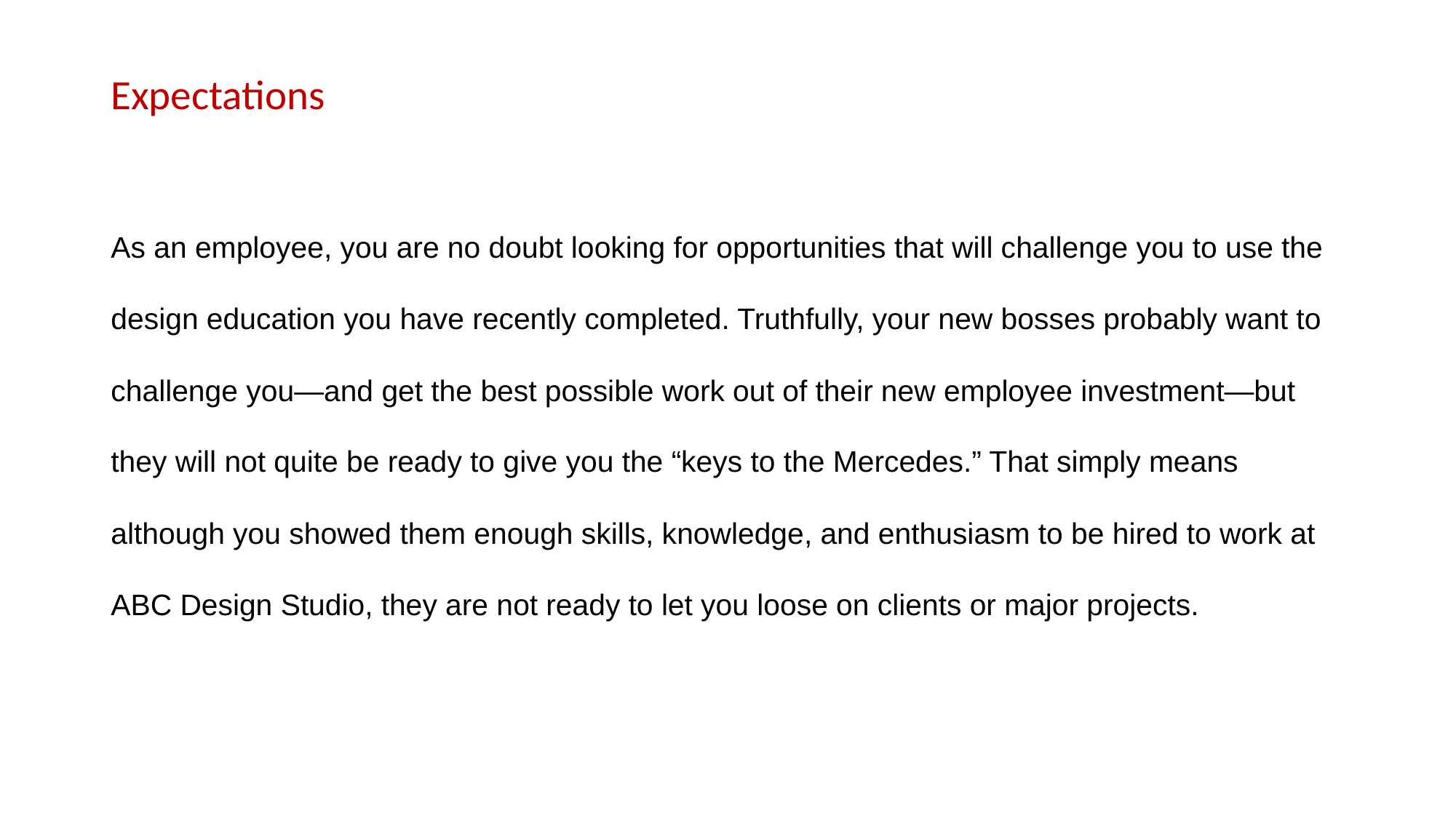

Expectations

As an employee, you are no doubt looking for opportunities that will challenge you to use the design education you have recently completed. Truthfully, your new bosses probably want to challenge you—and get the best possible work out of their new employee investment—but they will not quite be ready to give you the “keys to the Mercedes.” That simply means although you showed them enough skills, knowledge, and enthusiasm to be hired to work at ABC Design Studio, they are not ready to let you loose on clients or major projects.